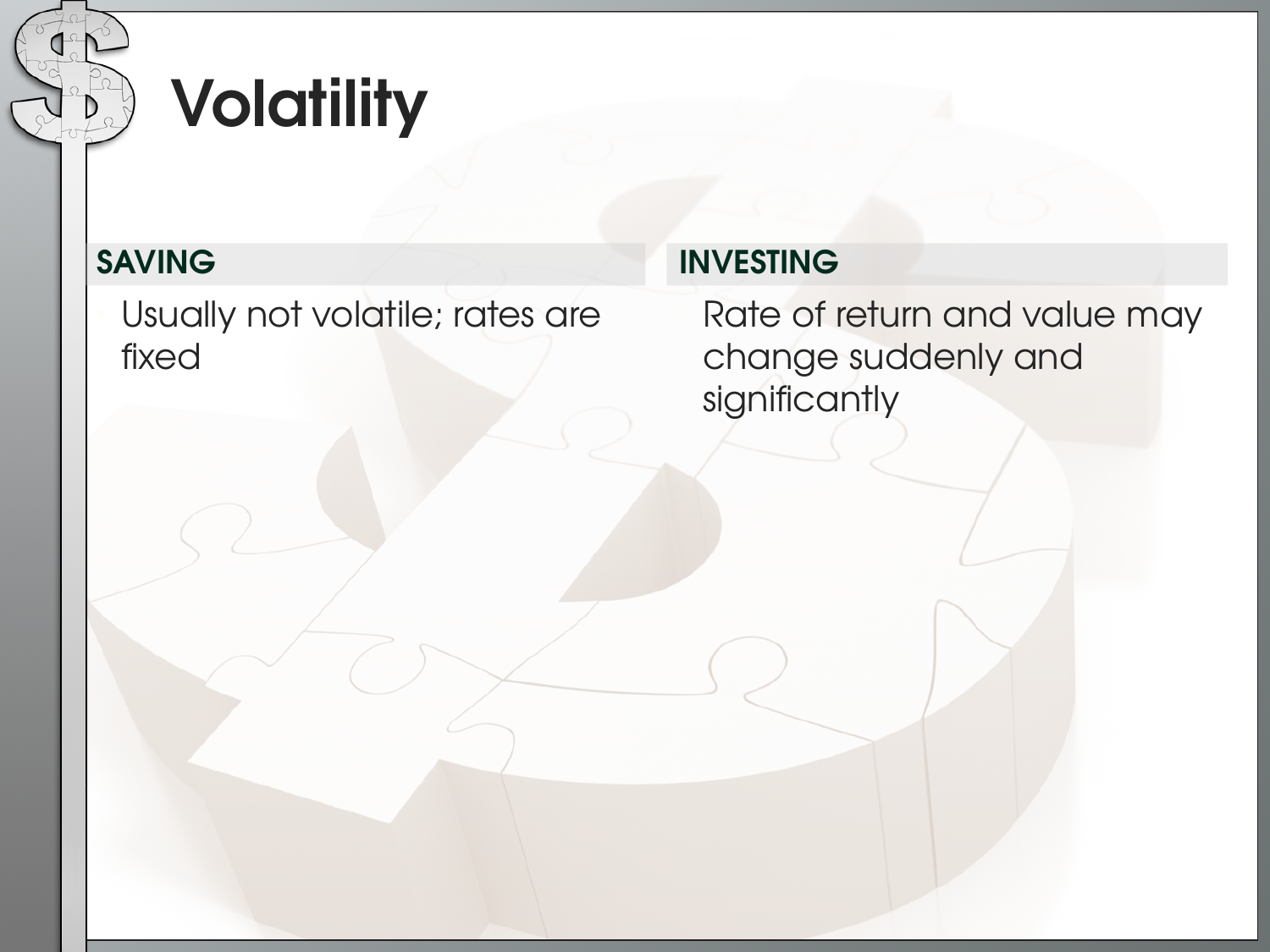

# Volatility
Saving
Investing
Usually not volatile; rates are fixed
Rate of return and value may change suddenly and significantly